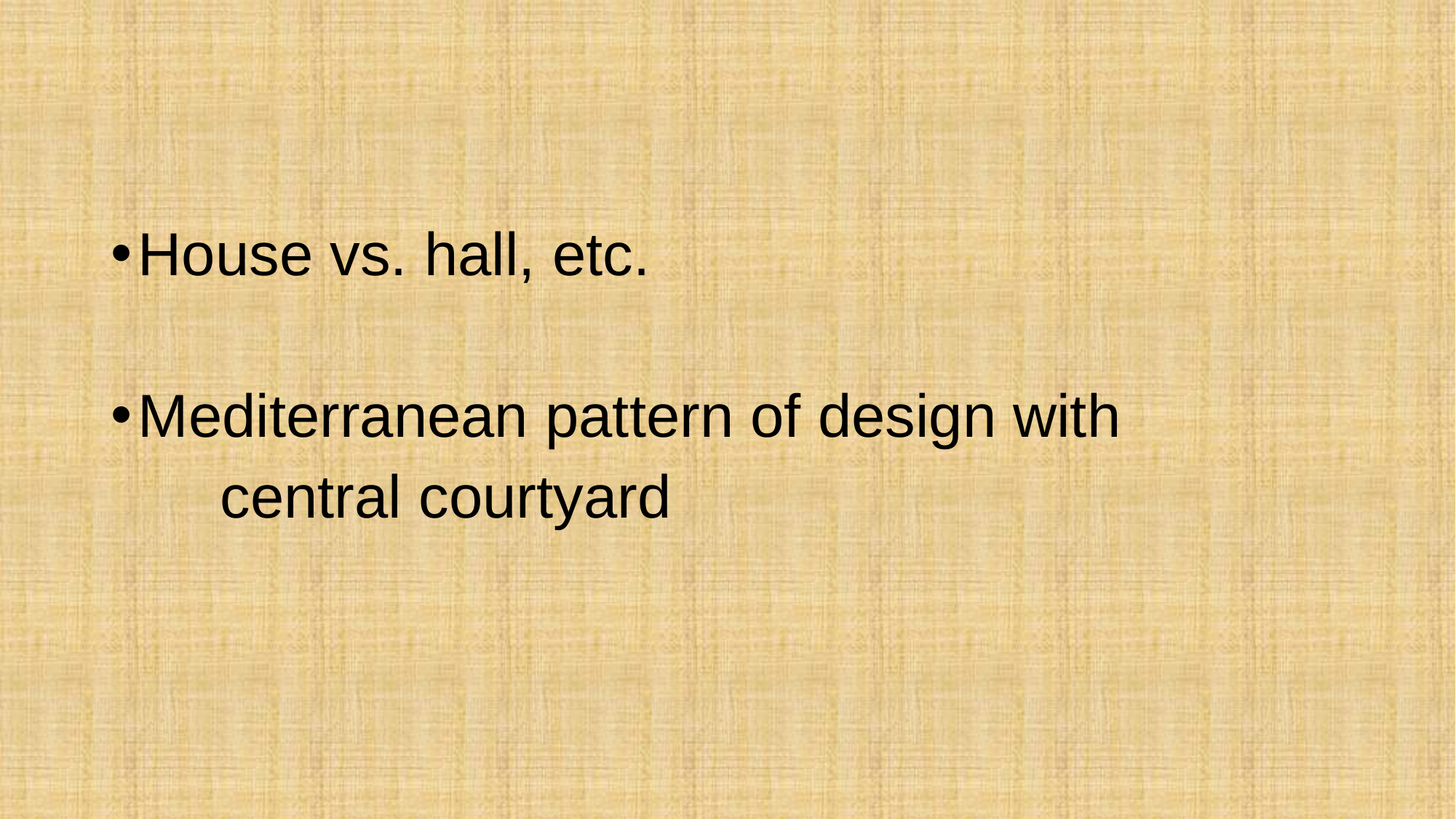

#
House vs. hall, etc.

Mediterranean pattern of design with
	central courtyard